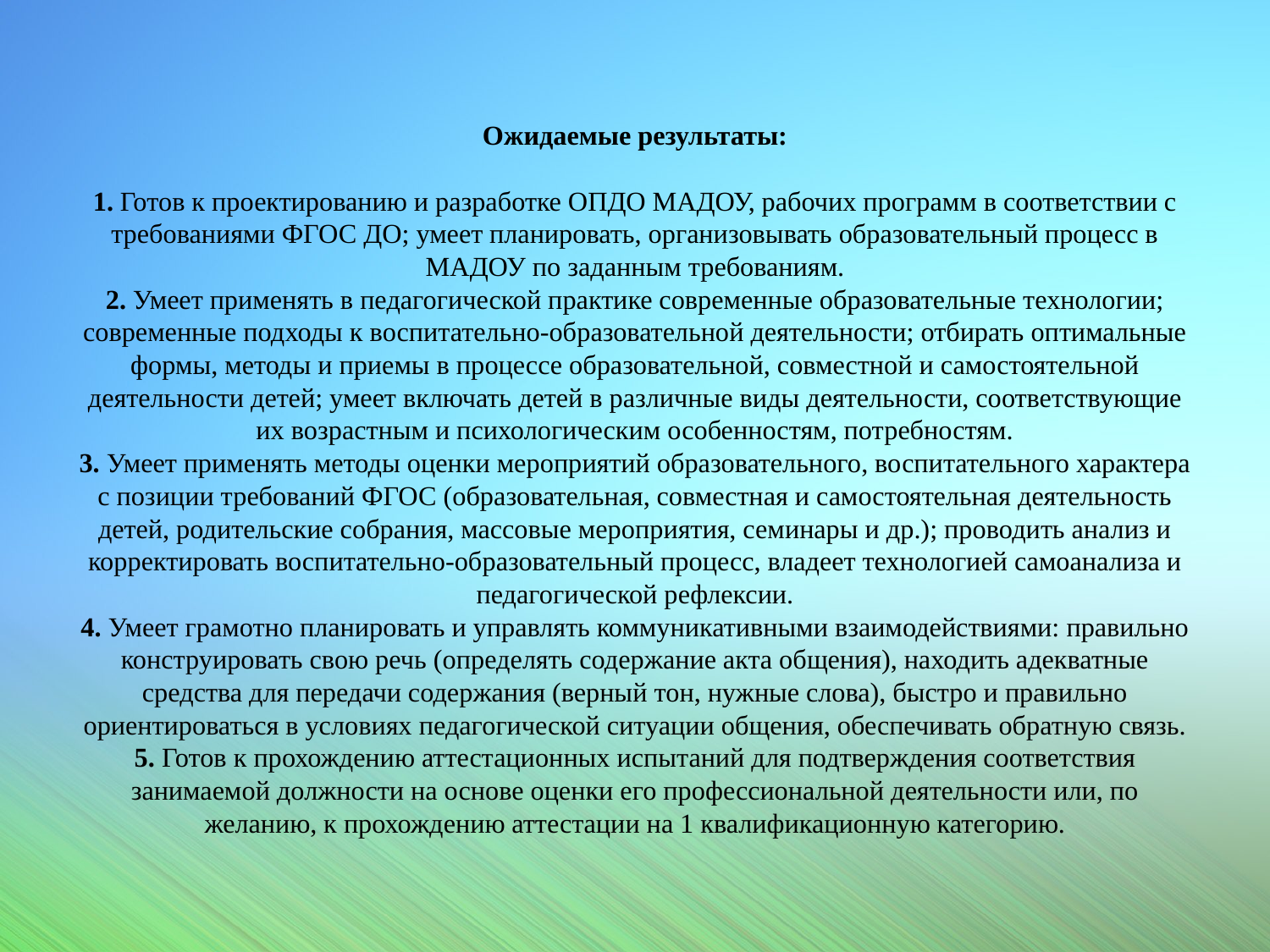

# Ожидаемые результаты: 1. Готов к проектированию и разработке ОПДО МАДОУ, рабочих программ в соответствии с требованиями ФГОС ДО; умеет планировать, организовывать образовательный процесс в МАДОУ по заданным требованиям. 2. Умеет применять в педагогической практике современные образовательные технологии; современные подходы к воспитательно-образовательной деятельности; отбирать оптимальные формы, методы и приемы в процессе образовательной, совместной и самостоятельной деятельности детей; умеет включать детей в различные виды деятельности, соответствующие их возрастным и психологическим особенностям, потребностям. 3. Умеет применять методы оценки мероприятий образовательного, воспитательного характера с позиции требований ФГОС (образовательная, совместная и самостоятельная деятельность детей, родительские собрания, массовые мероприятия, семинары и др.); проводить анализ и корректировать воспитательно-образовательный процесс, владеет технологией самоанализа и педагогической рефлексии. 4. Умеет грамотно планировать и управлять коммуникативными взаимодействиями: правильно конструировать свою речь (определять содержание акта общения), находить адекватные средства для передачи содержания (верный тон, нужные слова), быстро и правильно ориентироваться в условиях педагогической ситуации общения, обеспечивать обратную связь. 5. Готов к прохождению аттестационных испытаний для подтверждения соответствия занимаемой должности на основе оценки его профессиональной деятельности или, по желанию, к прохождению аттестации на 1 квалификационную категорию.